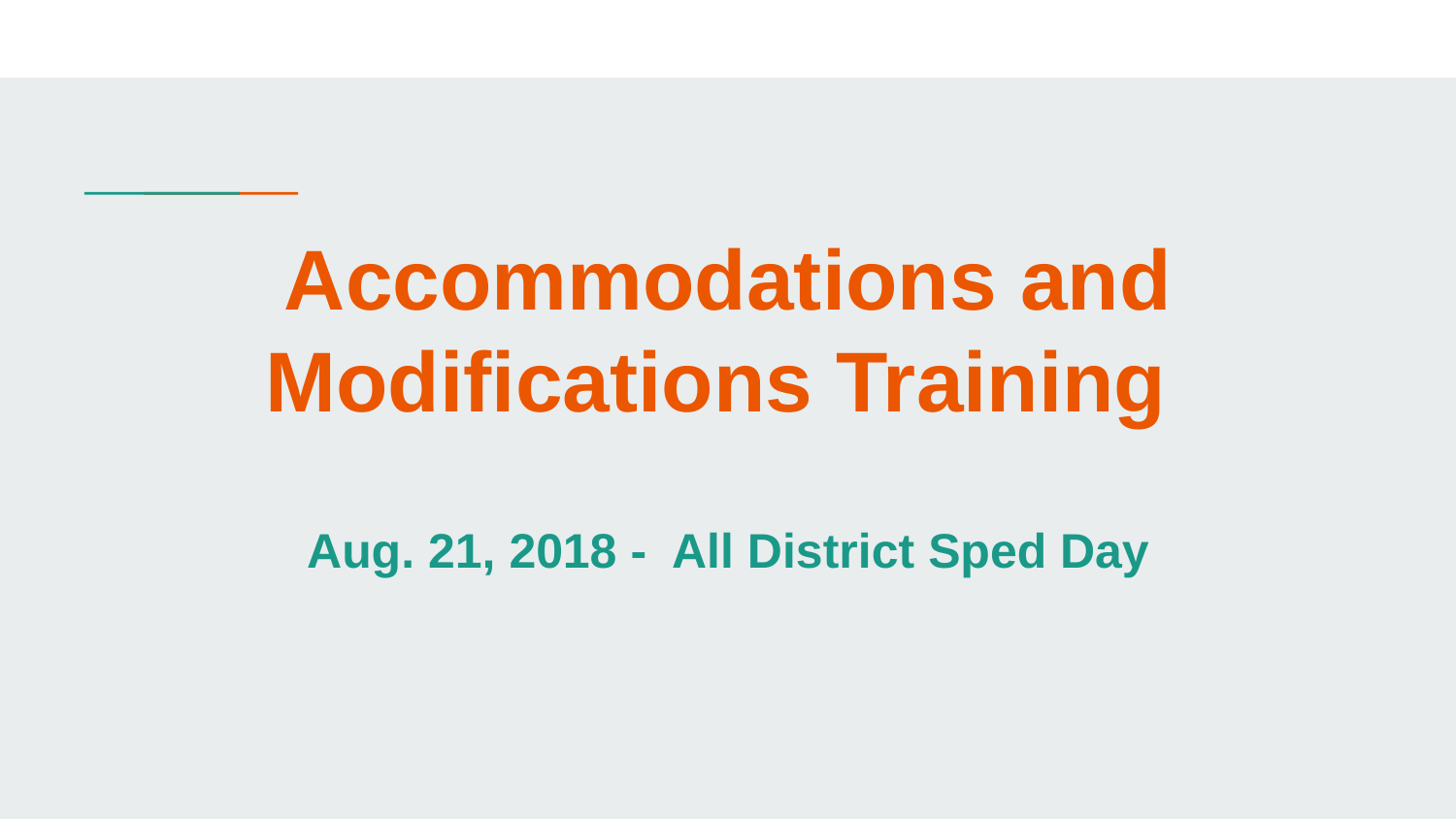

# Accommodations and Modifications Training

Aug. 21, 2018 -  All District Sped Day